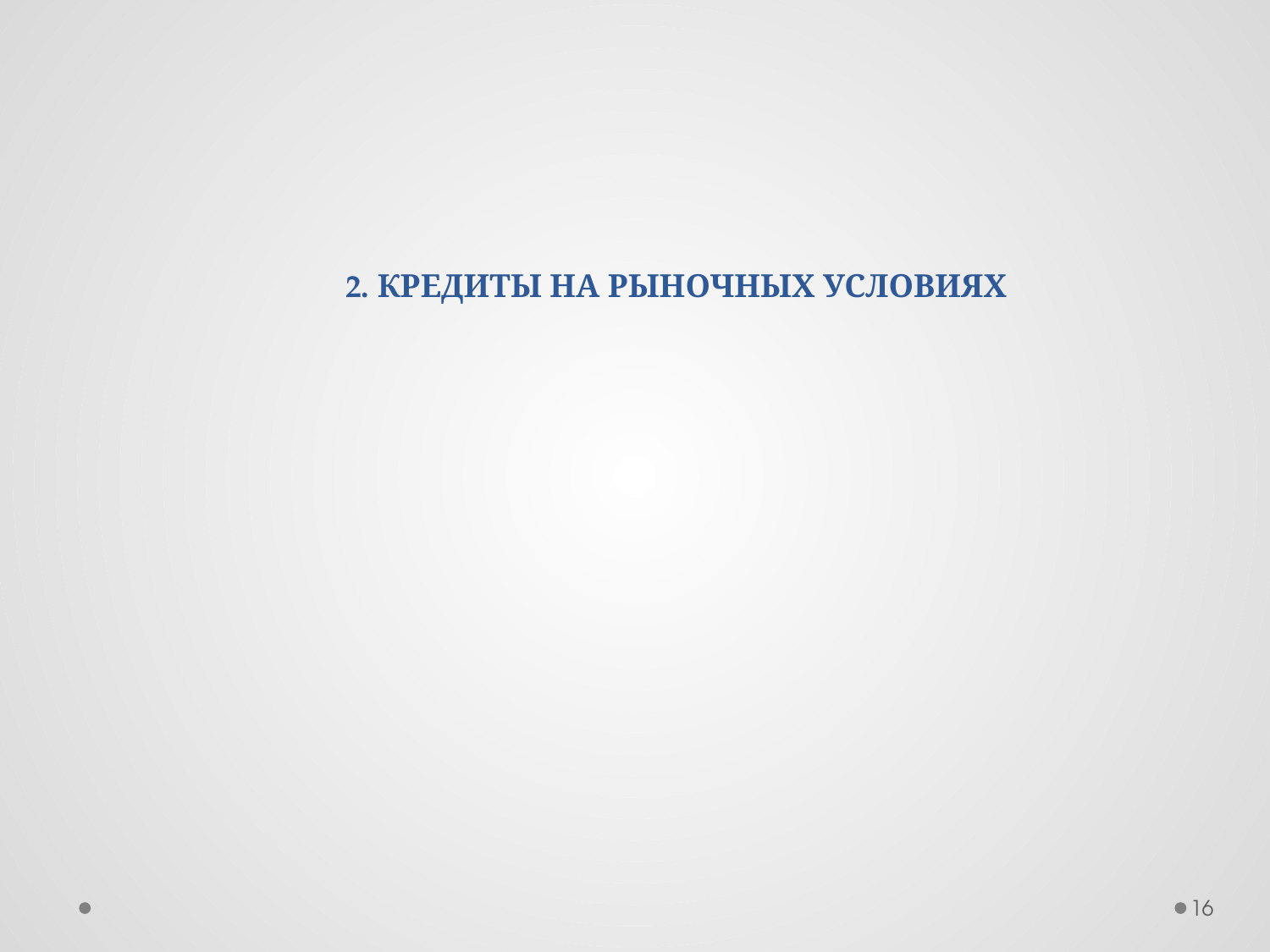

# 2. КРЕДИТЫ НА РЫНОЧНЫХ УСЛОВИЯХ
16